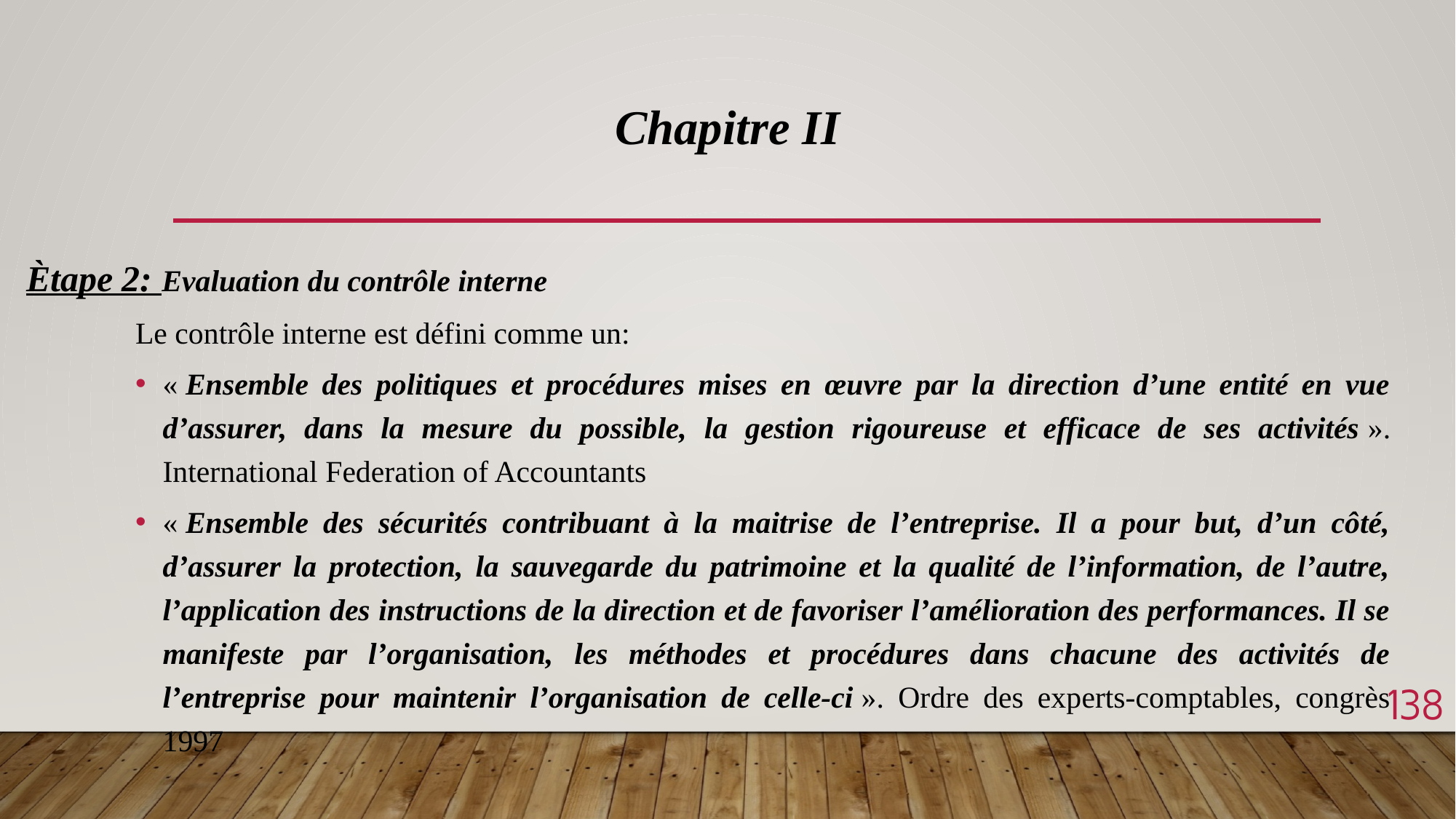

Chapitre II
Ètape 2: Evaluation du contrôle interne
Le contrôle interne est défini comme un:
« Ensemble des politiques et procédures mises en œuvre par la direction d’une entité en vue d’assurer, dans la mesure du possible, la gestion rigoureuse et efficace de ses activités ». International Federation of Accountants
« Ensemble des sécurités contribuant à la maitrise de l’entreprise. Il a pour but, d’un côté, d’assurer la protection, la sauvegarde du patrimoine et la qualité de l’information, de l’autre, l’application des instructions de la direction et de favoriser l’amélioration des performances. Il se manifeste par l’organisation, les méthodes et procédures dans chacune des activités de l’entreprise pour maintenir l’organisation de celle-ci ». Ordre des experts-comptables, congrès 1997

138